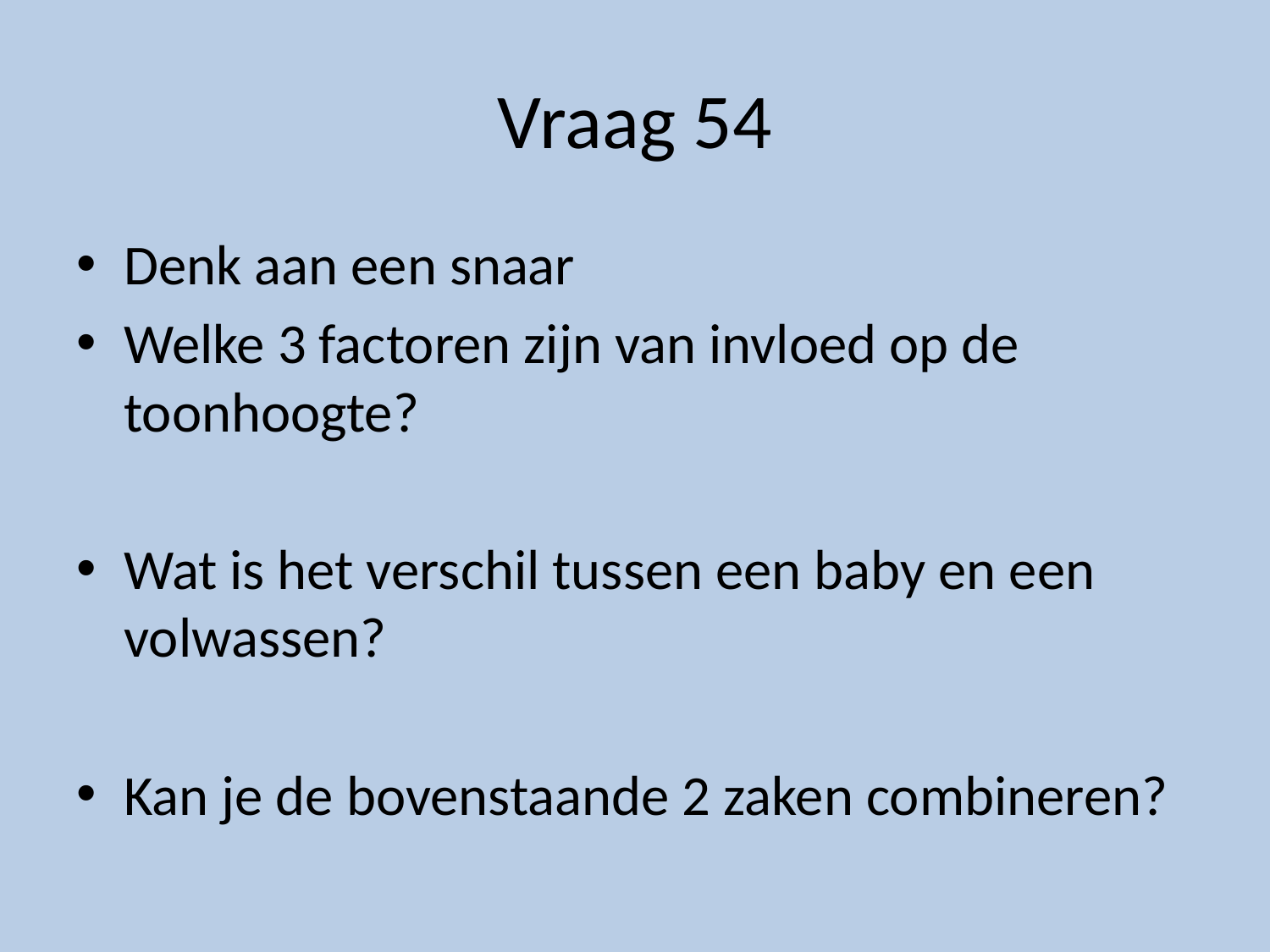

# Vraag 54
Denk aan een snaar
Welke 3 factoren zijn van invloed op de toonhoogte?

Wat is het verschil tussen een baby en een volwassen?

Kan je de bovenstaande 2 zaken combineren?